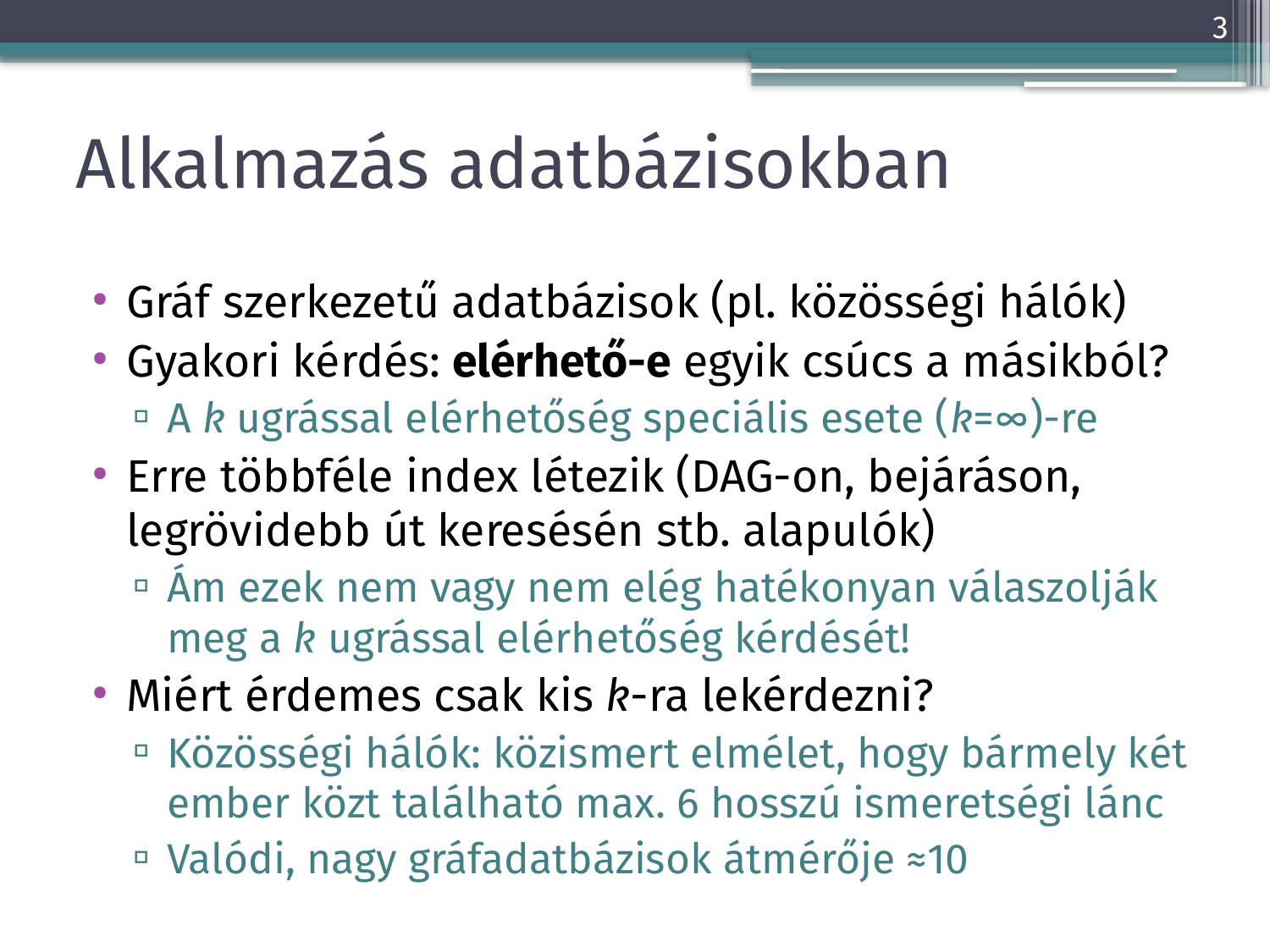

3
# Alkalmazás adatbázisokban
Gráf szerkezetű adatbázisok (pl. közösségi hálók)
Gyakori kérdés: elérhető-e egyik csúcs a másikból?
A k ugrással elérhetőség speciális esete (k=∞)-re
Erre többféle index létezik (DAG-on, bejáráson, legrövidebb út keresésén stb. alapulók)
Ám ezek nem vagy nem elég hatékonyan válaszolják meg a k ugrással elérhetőség kérdését!
Miért érdemes csak kis k-ra lekérdezni?
Közösségi hálók: közismert elmélet, hogy bármely két ember közt található max. 6 hosszú ismeretségi lánc
Valódi, nagy gráfadatbázisok átmérője ≈10